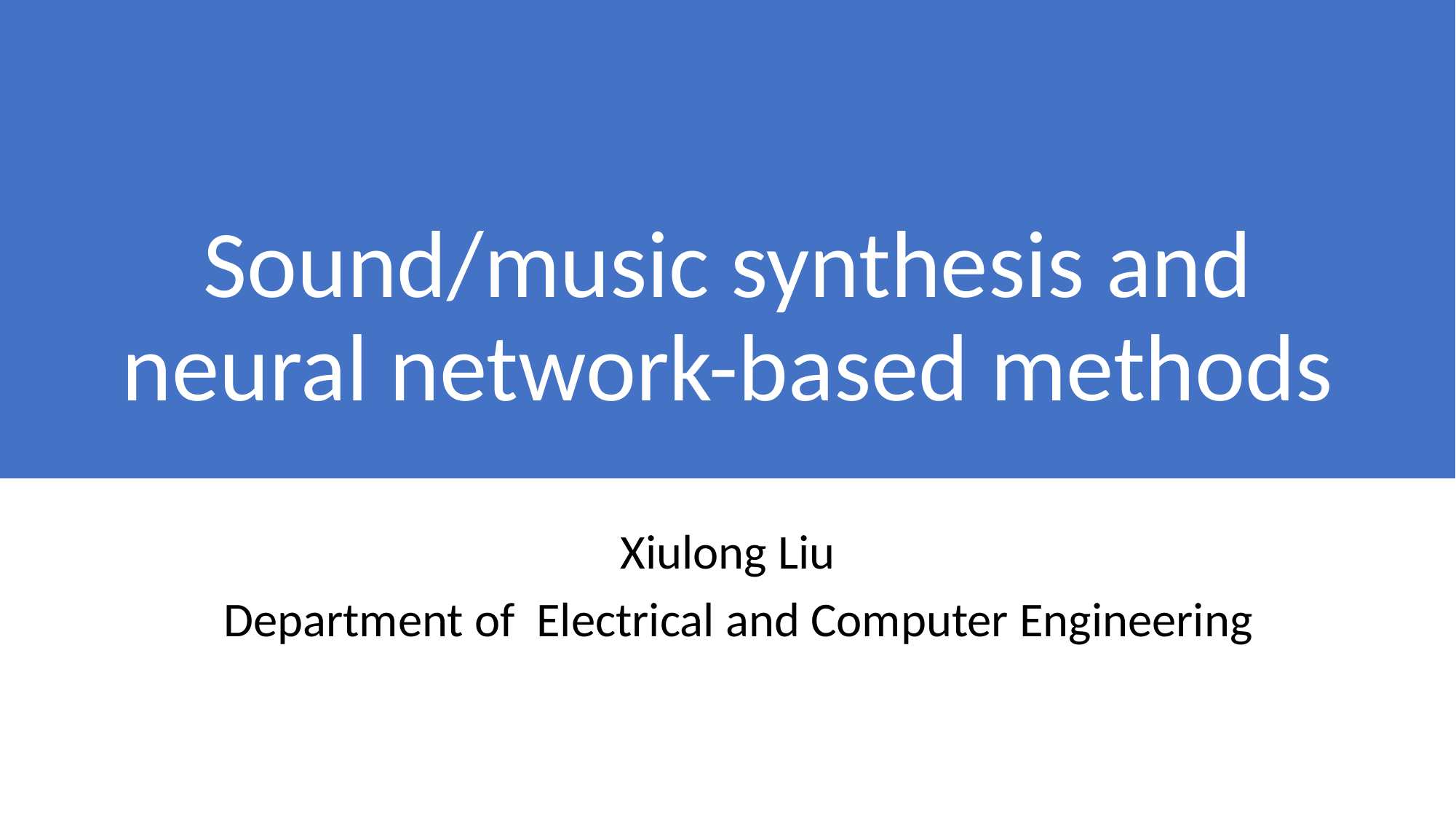

# Sound/music synthesis and neural network-based methods
Xiulong Liu
  Department of  Electrical and Computer Engineering